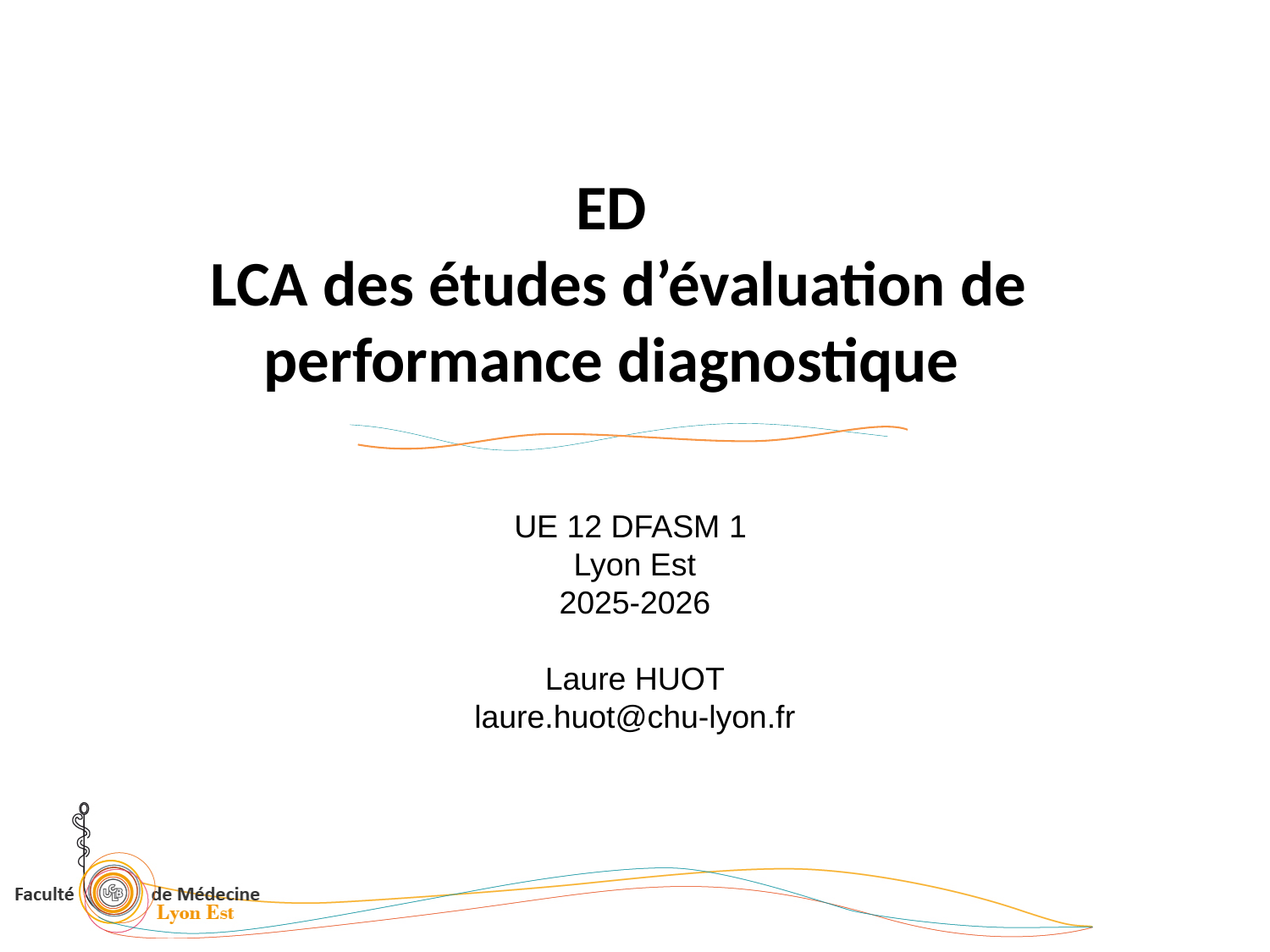

# ED LCA des études d’évaluation de performance diagnostique

UE 12 DFASM 1
Lyon Est
2025-2026

Laure HUOT
laure.huot@chu-lyon.fr